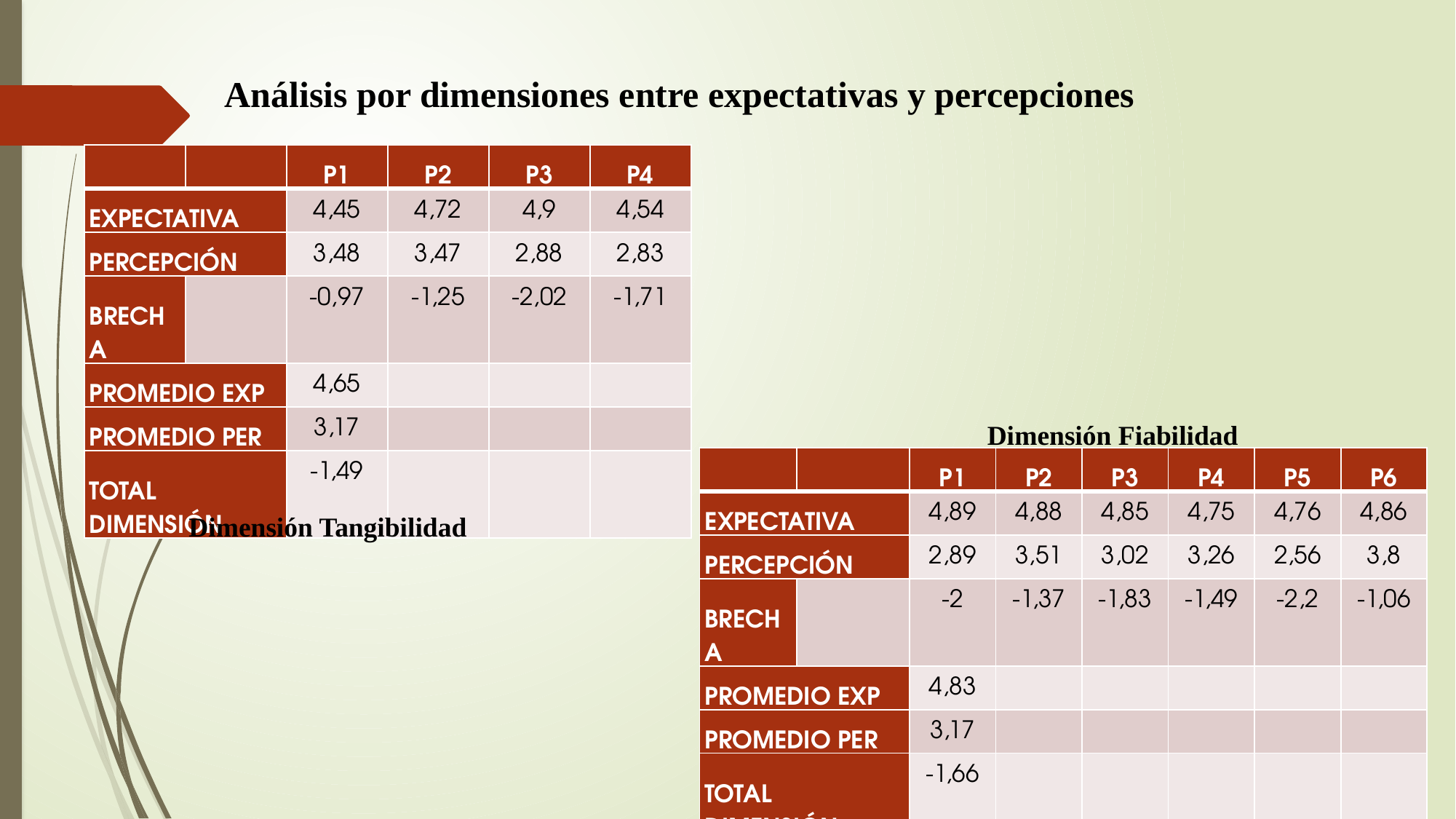

Análisis por dimensiones entre expectativas y percepciones

|  |  | P1 | P2 | P3 | P4 |
| --- | --- | --- | --- | --- | --- |
| EXPECTATIVA |  | 4,45 | 4,72 | 4,9 | 4,54 |
| PERCEPCIÓN |  | 3,48 | 3,47 | 2,88 | 2,83 |
| BRECHA |  | -0,97 | -1,25 | -2,02 | -1,71 |
| PROMEDIO EXP |  | 4,65 |  |  |  |
| PROMEDIO PER |  | 3,17 |  |  |  |
| TOTAL DIMENSIÓN |  | -1,49 |  |  |  |
Dimensión Fiabilidad
|  |  | P1 | P2 | P3 | P4 | P5 | P6 |
| --- | --- | --- | --- | --- | --- | --- | --- |
| EXPECTATIVA |  | 4,89 | 4,88 | 4,85 | 4,75 | 4,76 | 4,86 |
| PERCEPCIÓN |  | 2,89 | 3,51 | 3,02 | 3,26 | 2,56 | 3,8 |
| BRECHA |  | -2 | -1,37 | -1,83 | -1,49 | -2,2 | -1,06 |
| PROMEDIO EXP |  | 4,83 |  |  |  |  |  |
| PROMEDIO PER |  | 3,17 |  |  |  |  |  |
| TOTAL DIMENSIÓN |  | -1,66 |  |  |  |  |  |
Dimensión Tangibilidad